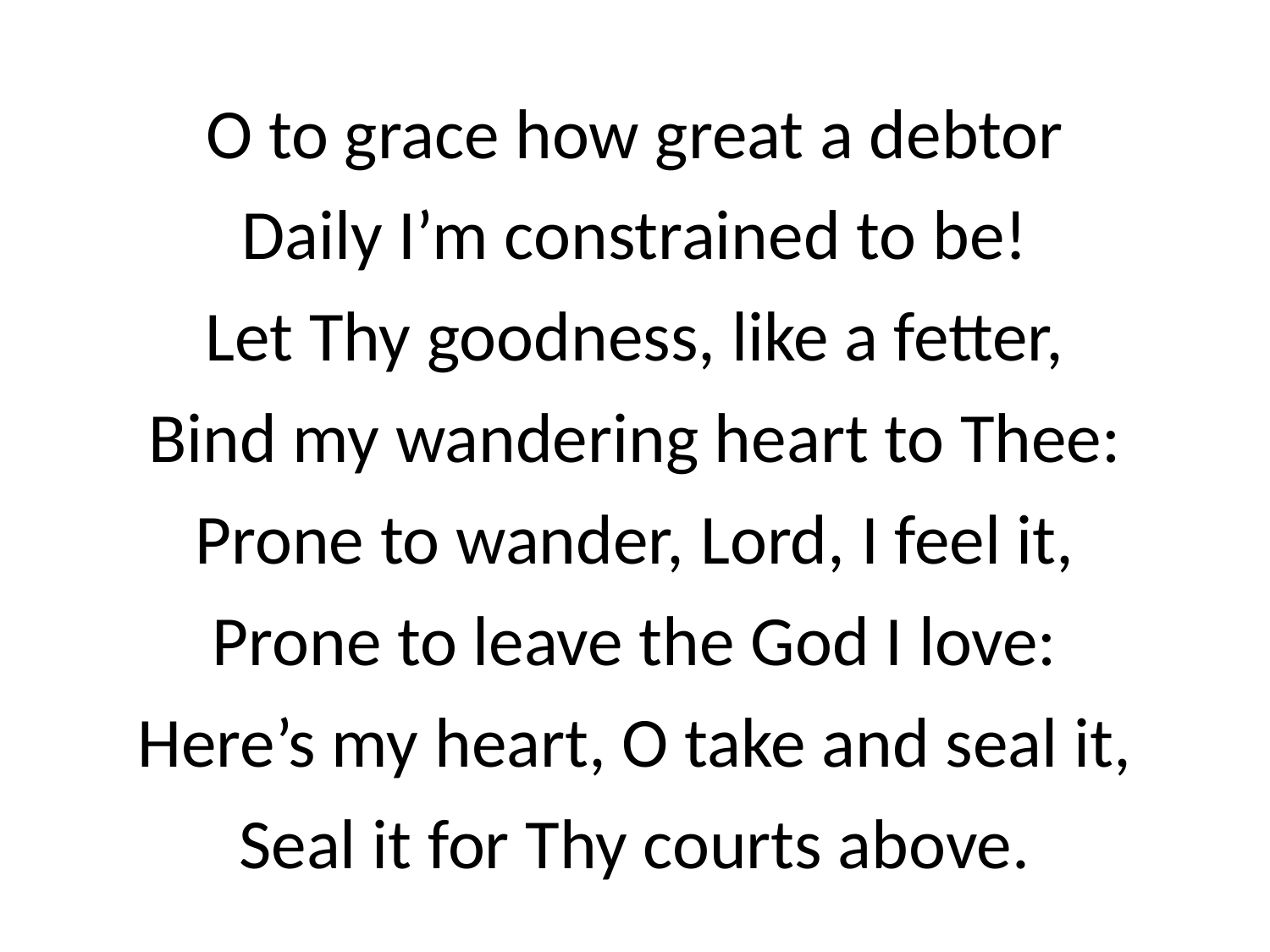

O to grace how great a debtor
Daily I’m constrained to be!
Let Thy goodness, like a fetter,
Bind my wandering heart to Thee:
Prone to wander, Lord, I feel it,
Prone to leave the God I love:
Here’s my heart, O take and seal it,
Seal it for Thy courts above.